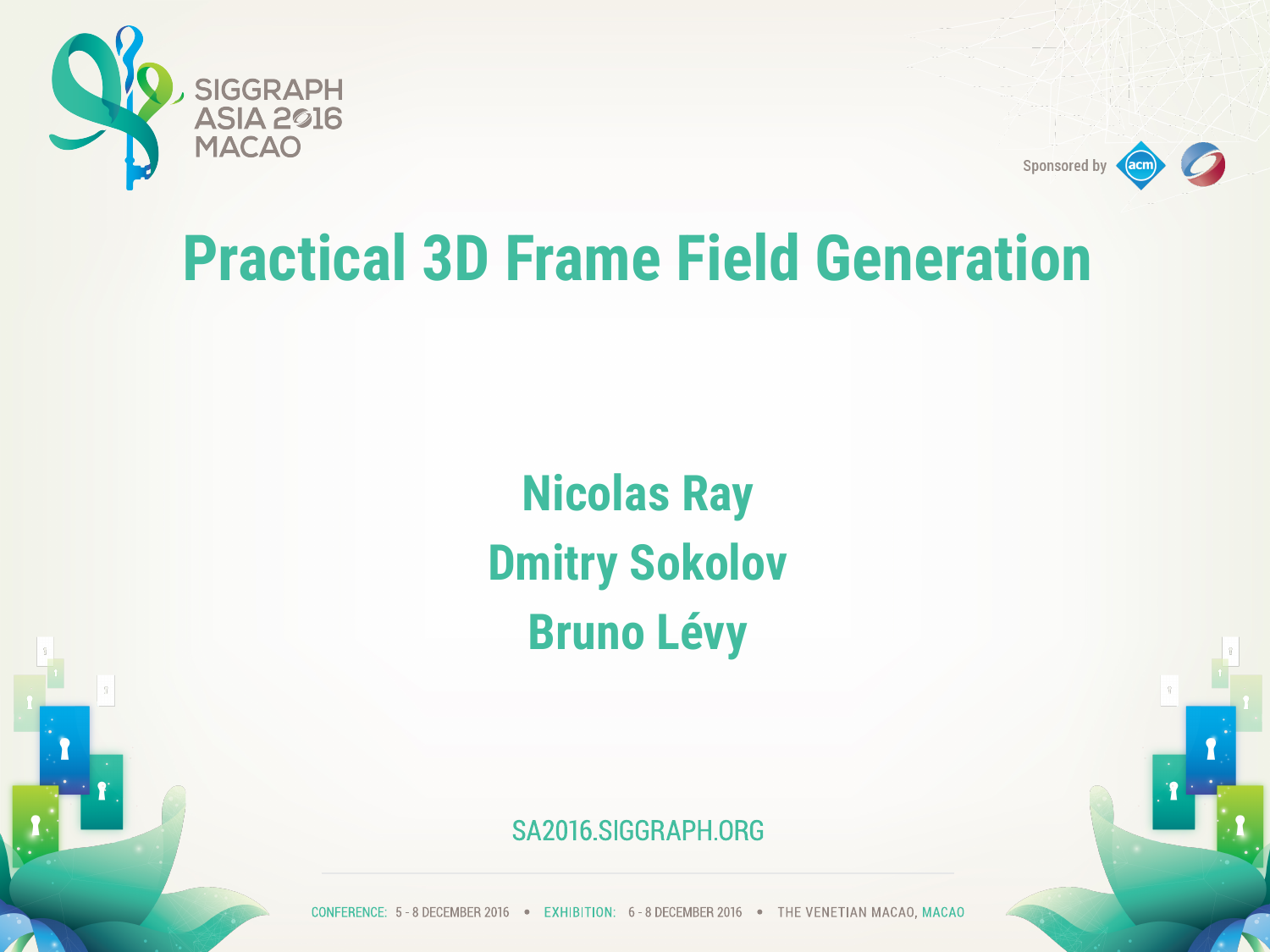

Practical 3D Frame Field Generation

Nicolas Ray
Dmitry Sokolov
Bruno Lévy